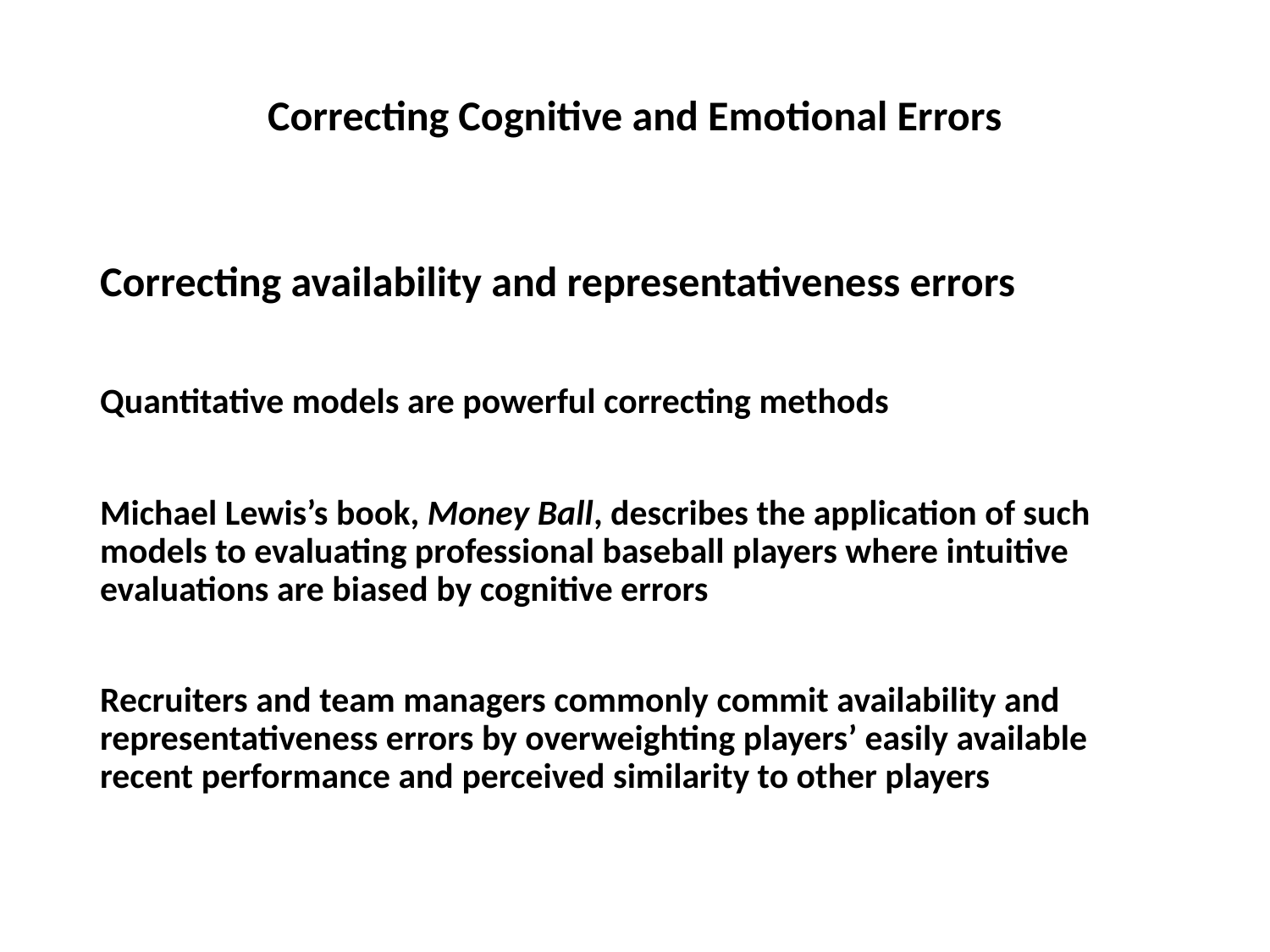

# Correcting Cognitive and Emotional Errors
Correcting availability and representativeness errors

Quantitative models are powerful correcting methods

Michael Lewis’s book, Money Ball, describes the application of such models to evaluating professional baseball players where intuitive evaluations are biased by cognitive errors

Recruiters and team managers commonly commit availability and representativeness errors by overweighting players’ easily available recent performance and perceived similarity to other players